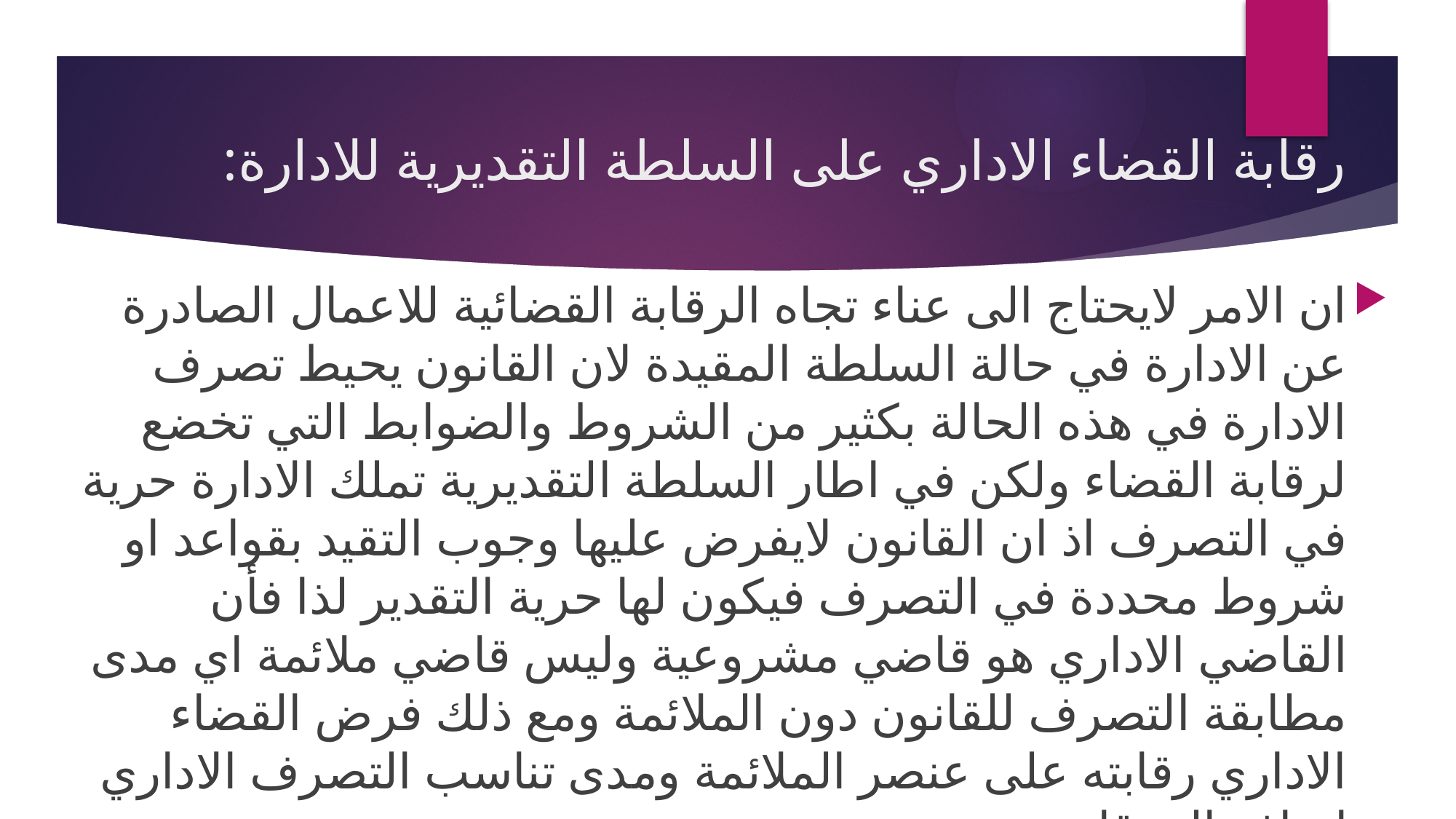

# رقابة القضاء الاداري على السلطة التقديرية للادارة:
ان الامر لايحتاج الى عناء تجاه الرقابة القضائية للاعمال الصادرة عن الادارة في حالة السلطة المقيدة لان القانون يحيط تصرف الادارة في هذه الحالة بكثير من الشروط والضوابط التي تخضع لرقابة القضاء ولكن في اطار السلطة التقديرية تملك الادارة حرية في التصرف اذ ان القانون لايفرض عليها وجوب التقيد بقواعد او شروط محددة في التصرف فيكون لها حرية التقدير لذا فأن القاضي الاداري هو قاضي مشروعية وليس قاضي ملائمة اي مدى مطابقة التصرف للقانون دون الملائمة ومع ذلك فرض القضاء الاداري رقابته على عنصر الملائمة ومدى تناسب التصرف الاداري اضافة الى قانونيته.